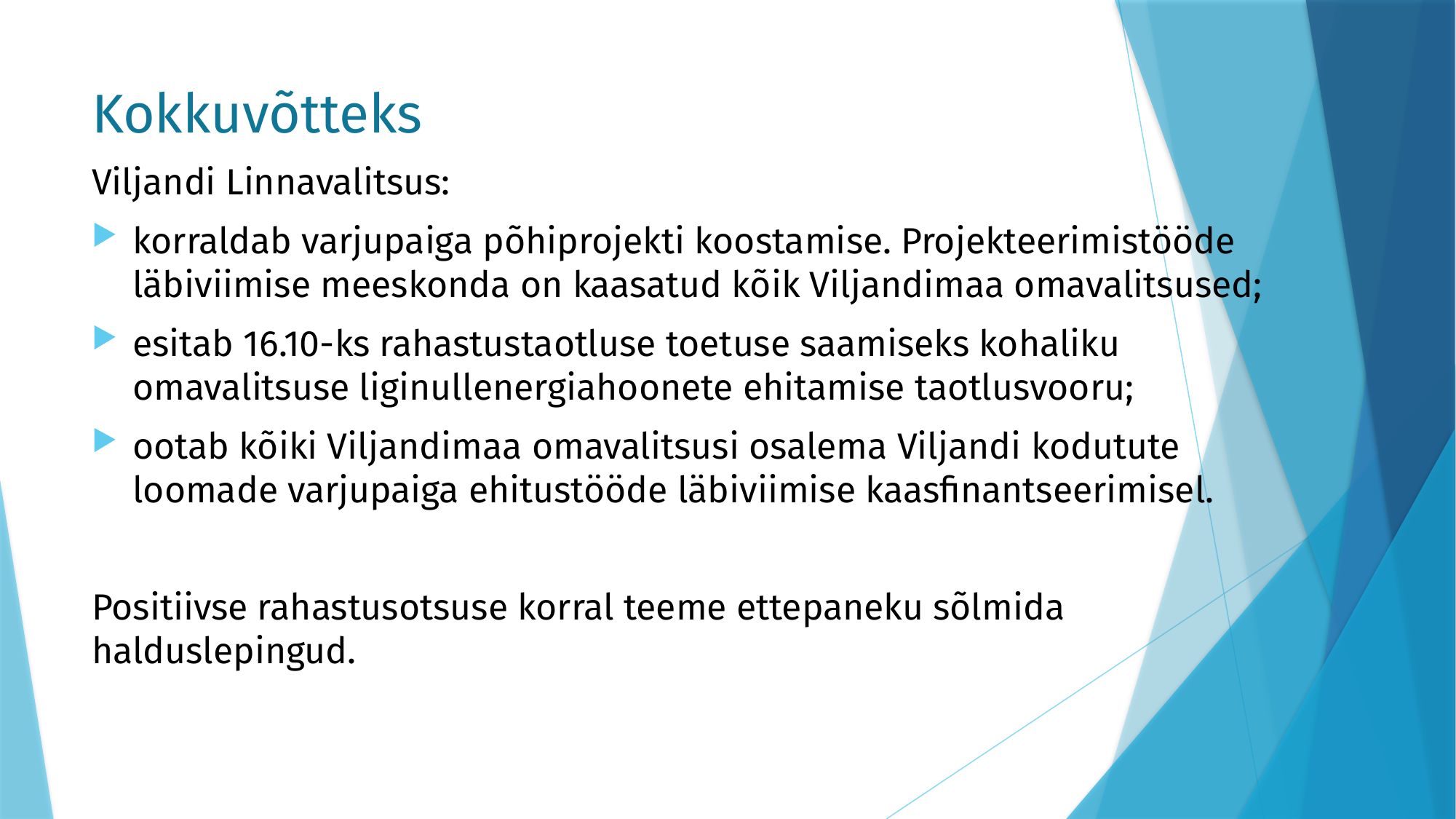

# Kokkuvõtteks
Viljandi Linnavalitsus:
korraldab varjupaiga põhiprojekti koostamise. Projekteerimistööde läbiviimise meeskonda on kaasatud kõik Viljandimaa omavalitsused;
esitab 16.10-ks rahastustaotluse toetuse saamiseks kohaliku omavalitsuse liginullenergiahoonete ehitamise taotlusvooru;
ootab kõiki Viljandimaa omavalitsusi osalema Viljandi kodutute loomade varjupaiga ehitustööde läbiviimise kaasfinantseerimisel.

Positiivse rahastusotsuse korral teeme ettepaneku sõlmida halduslepingud.